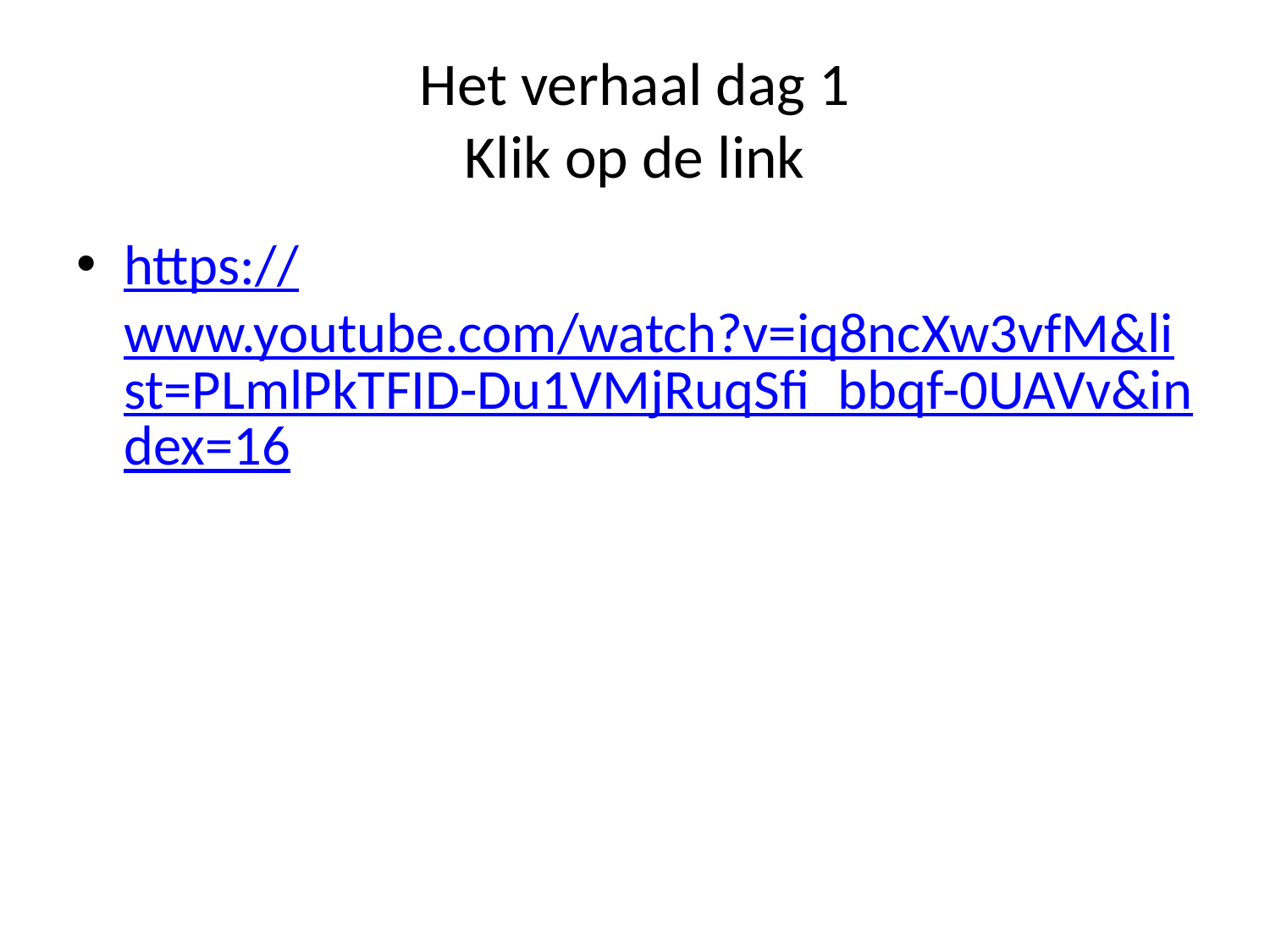

# Het verhaal dag 1 Klik op de link
https://www.youtube.com/watch?v=iq8ncXw3vfM&list=PLmlPkTFID-Du1VMjRuqSfi_bbqf-0UAVv&index=16